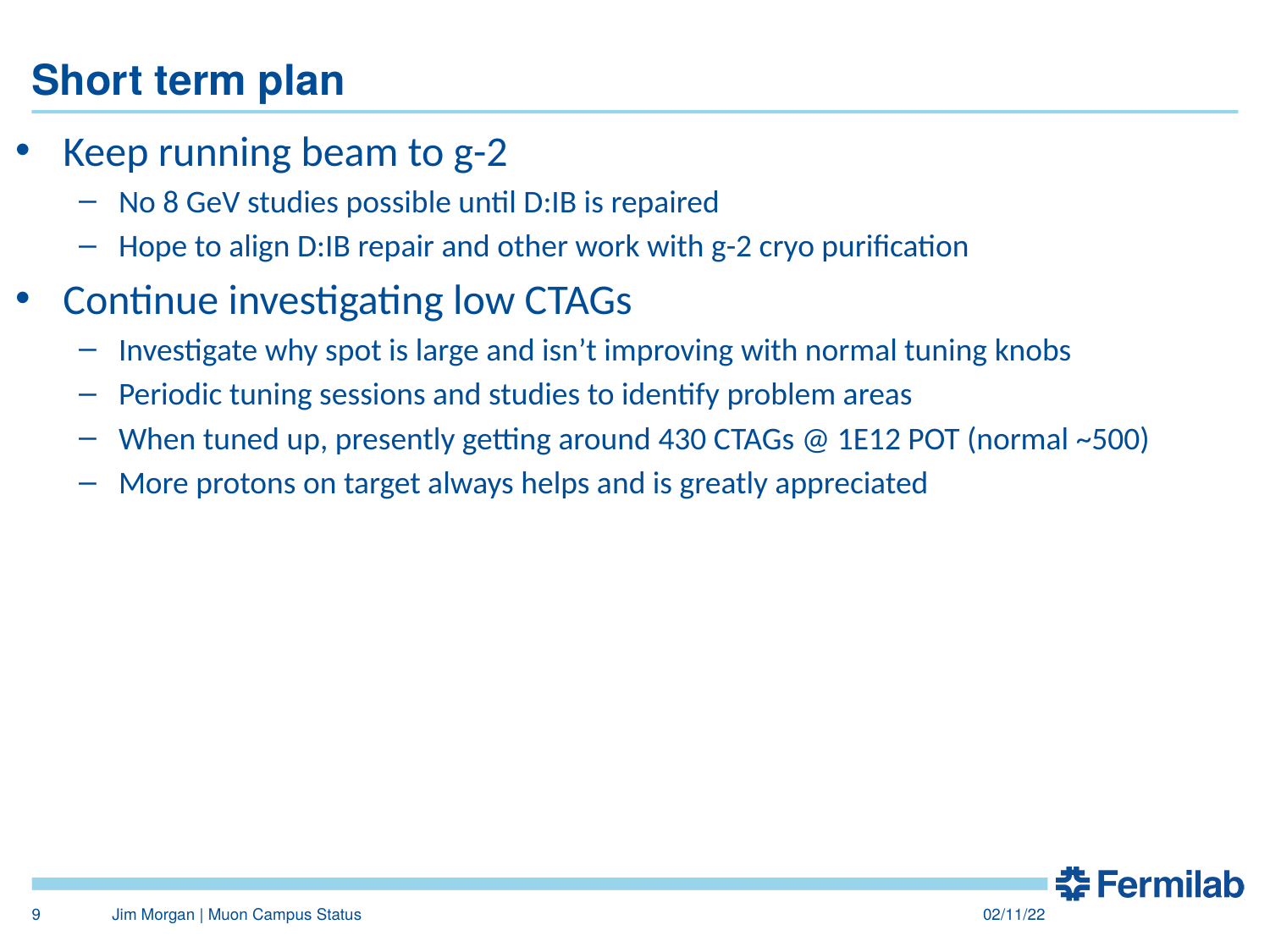

# Short term plan
Keep running beam to g-2
No 8 GeV studies possible until D:IB is repaired
Hope to align D:IB repair and other work with g-2 cryo purification
Continue investigating low CTAGs
Investigate why spot is large and isn’t improving with normal tuning knobs
Periodic tuning sessions and studies to identify problem areas
When tuned up, presently getting around 430 CTAGs @ 1E12 POT (normal ~500)
More protons on target always helps and is greatly appreciated

9
Jim Morgan | Muon Campus Status
02/11/22